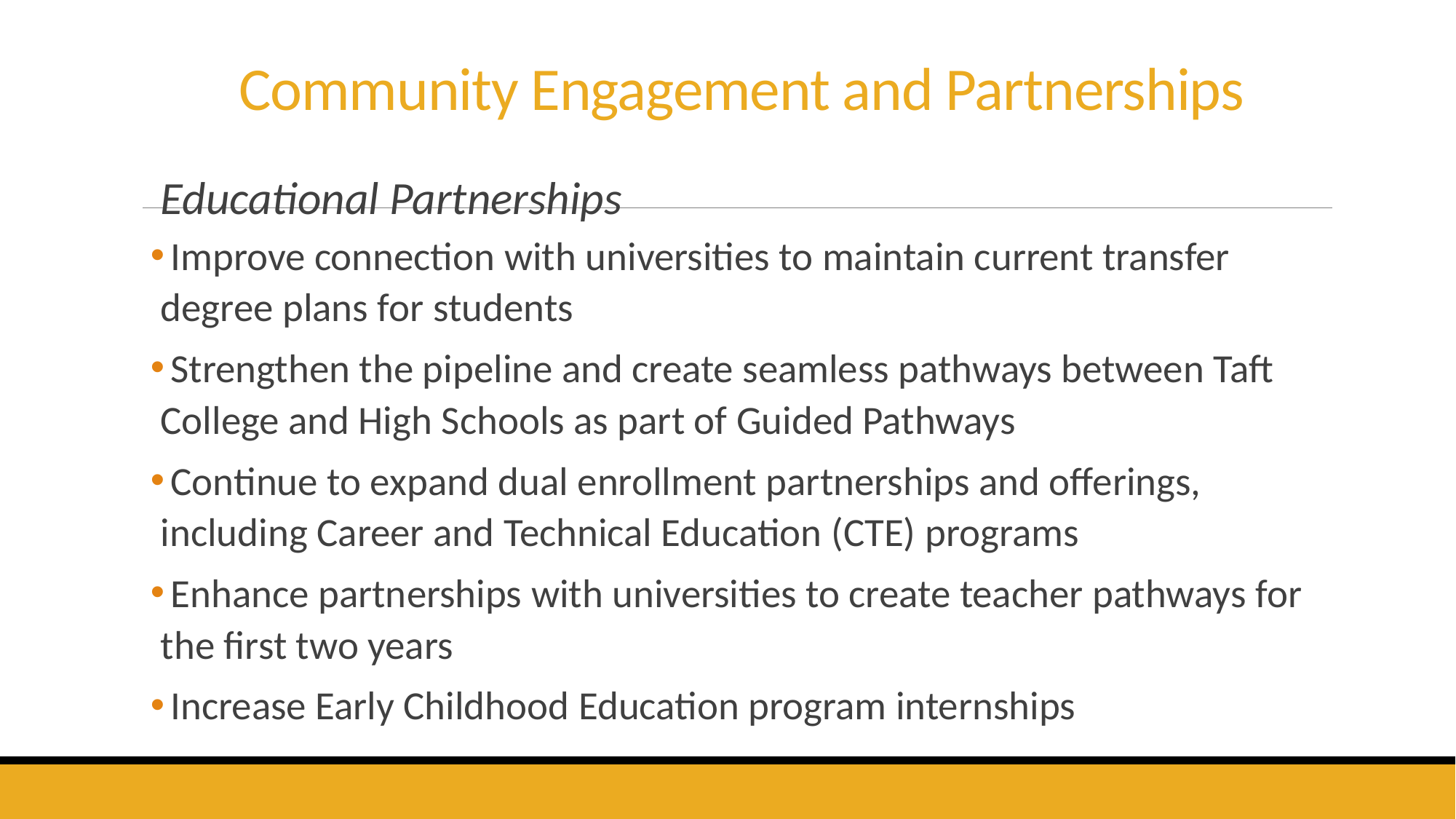

# Community Engagement and Partnerships
Educational Partnerships
 Improve connection with universities to maintain current transfer degree plans for students
 Strengthen the pipeline and create seamless pathways between Taft College and High Schools as part of Guided Pathways
 Continue to expand dual enrollment partnerships and offerings, including Career and Technical Education (CTE) programs
 Enhance partnerships with universities to create teacher pathways for the first two years
 Increase Early Childhood Education program internships